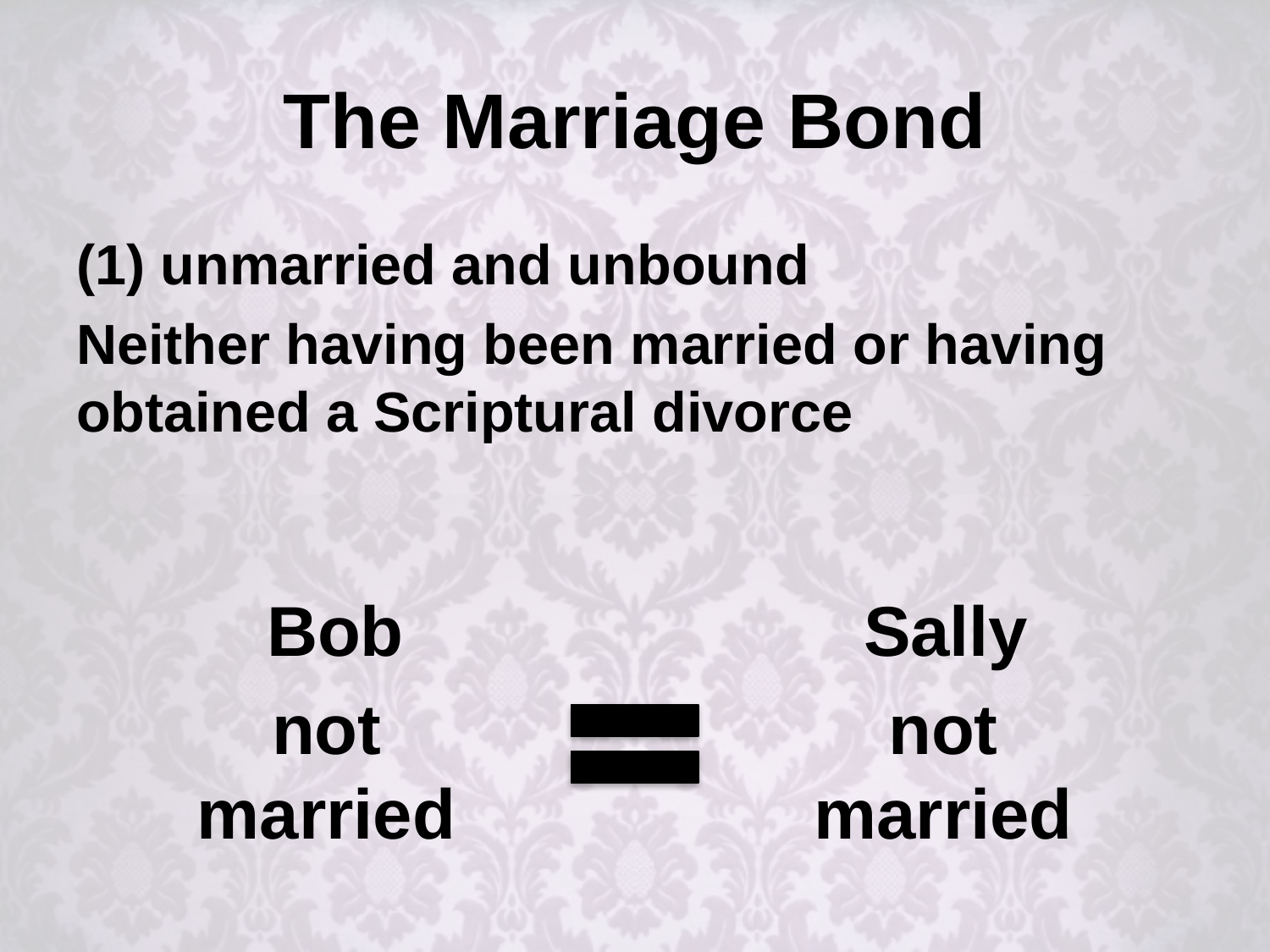

# The Marriage Bond
(1) unmarried and unbound
Neither having been married or having obtained a Scriptural divorce
Bob
Sally
not married

not married